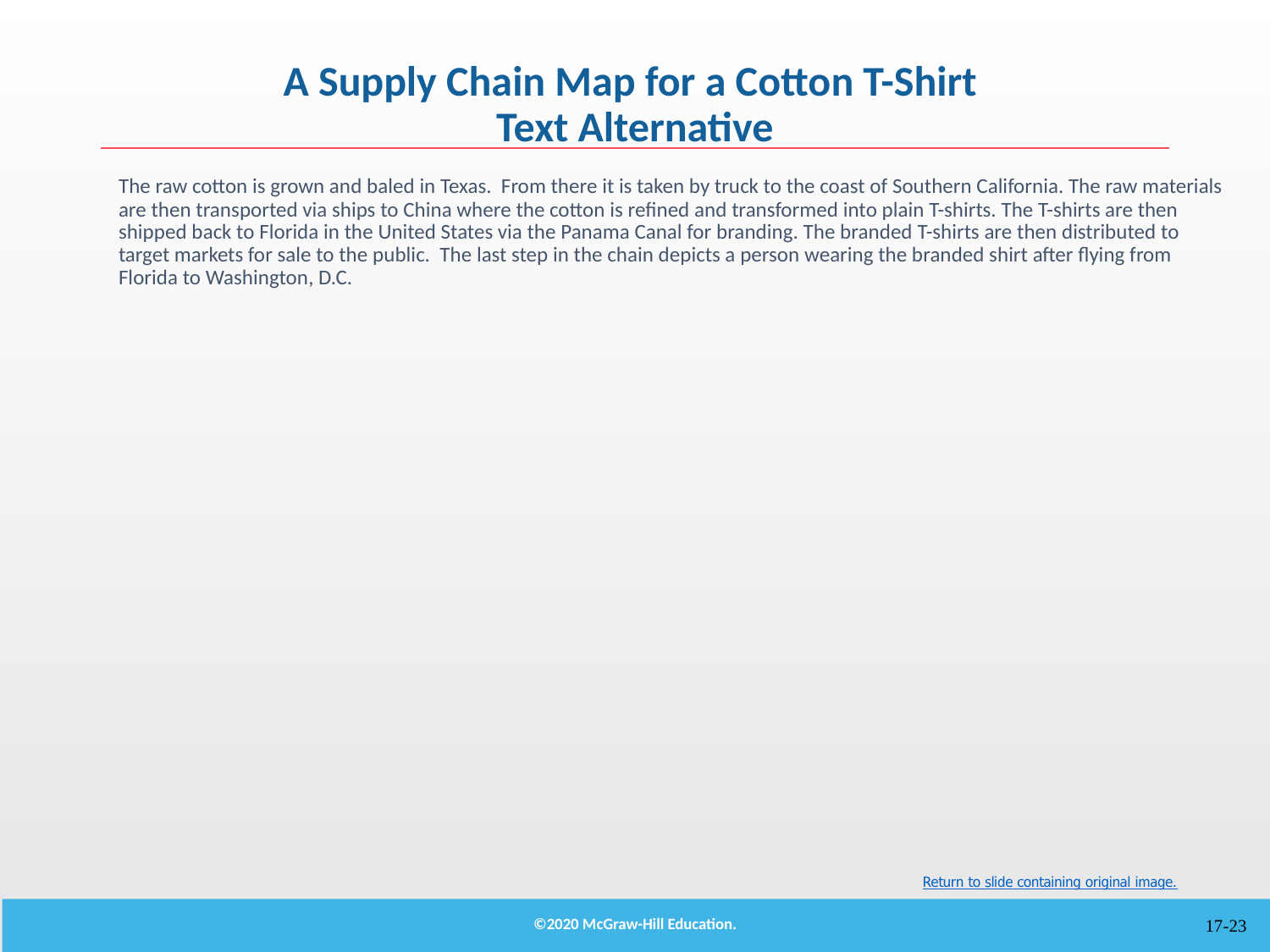

# A Supply Chain Map for a Cotton T-Shirt Text Alternative
The raw cotton is grown and baled in Texas.  From there it is taken by truck to the coast of Southern California. The raw materials are then transported via ships to China where the cotton is refined and transformed into plain T-shirts. The T-shirts are then shipped back to Florida in the United States via the Panama Canal for branding. The branded T-shirts are then distributed to target markets for sale to the public.  The last step in the chain depicts a person wearing the branded shirt after flying from Florida to Washington, D.C.
Return to slide containing original image.